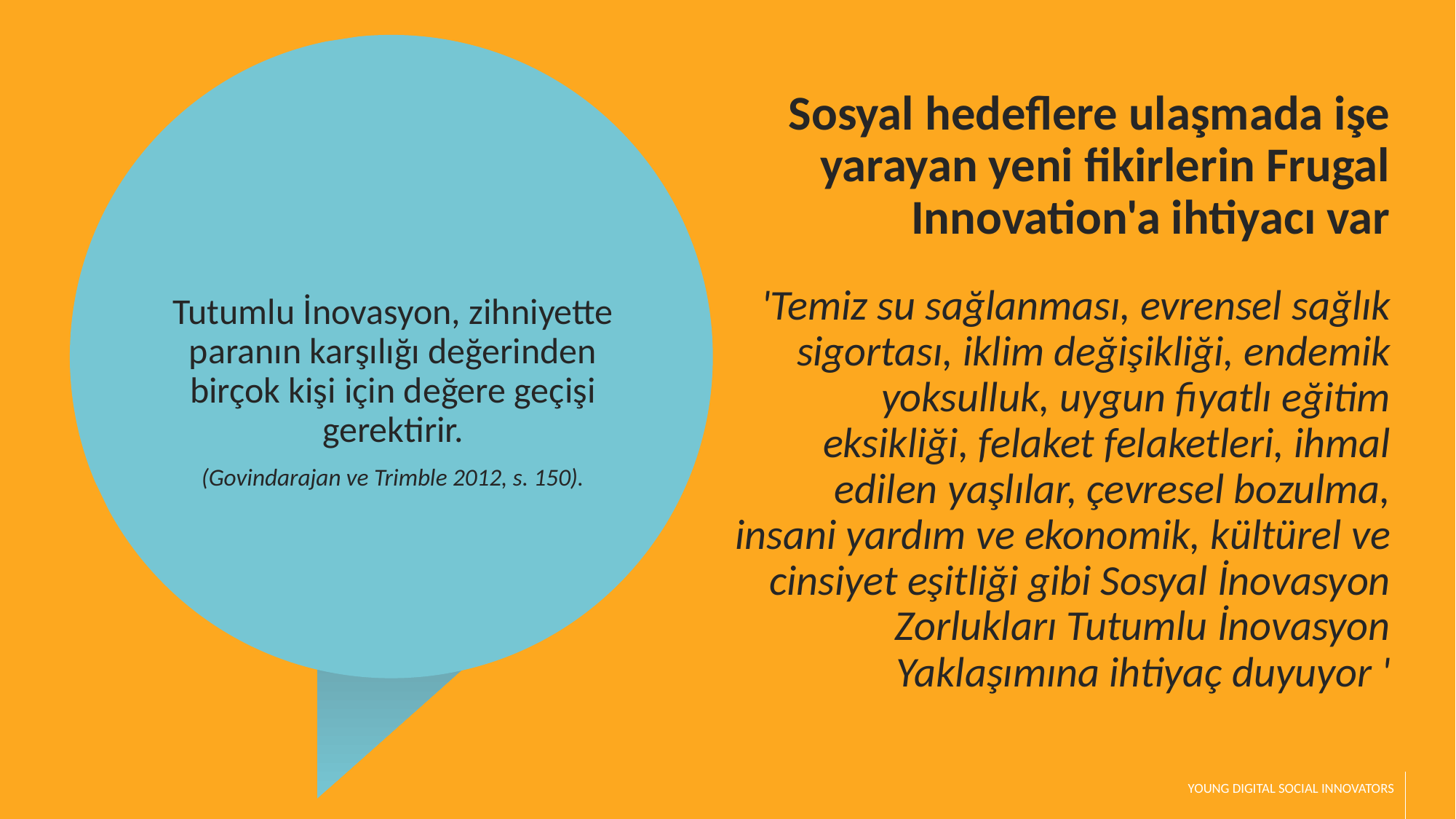

Sosyal hedeflere ulaşmada işe yarayan yeni fikirlerin Frugal Innovation'a ihtiyacı var
Tutumlu İnovasyon, zihniyette paranın karşılığı değerinden birçok kişi için değere geçişi gerektirir.
(Govindarajan ve Trimble 2012, s. 150).

'Temiz su sağlanması, evrensel sağlık sigortası, iklim değişikliği, endemik yoksulluk, uygun fiyatlı eğitim eksikliği, felaket felaketleri, ihmal edilen yaşlılar, çevresel bozulma, insani yardım ve ekonomik, kültürel ve cinsiyet eşitliği gibi Sosyal İnovasyon Zorlukları Tutumlu İnovasyon Yaklaşımına ihtiyaç duyuyor '